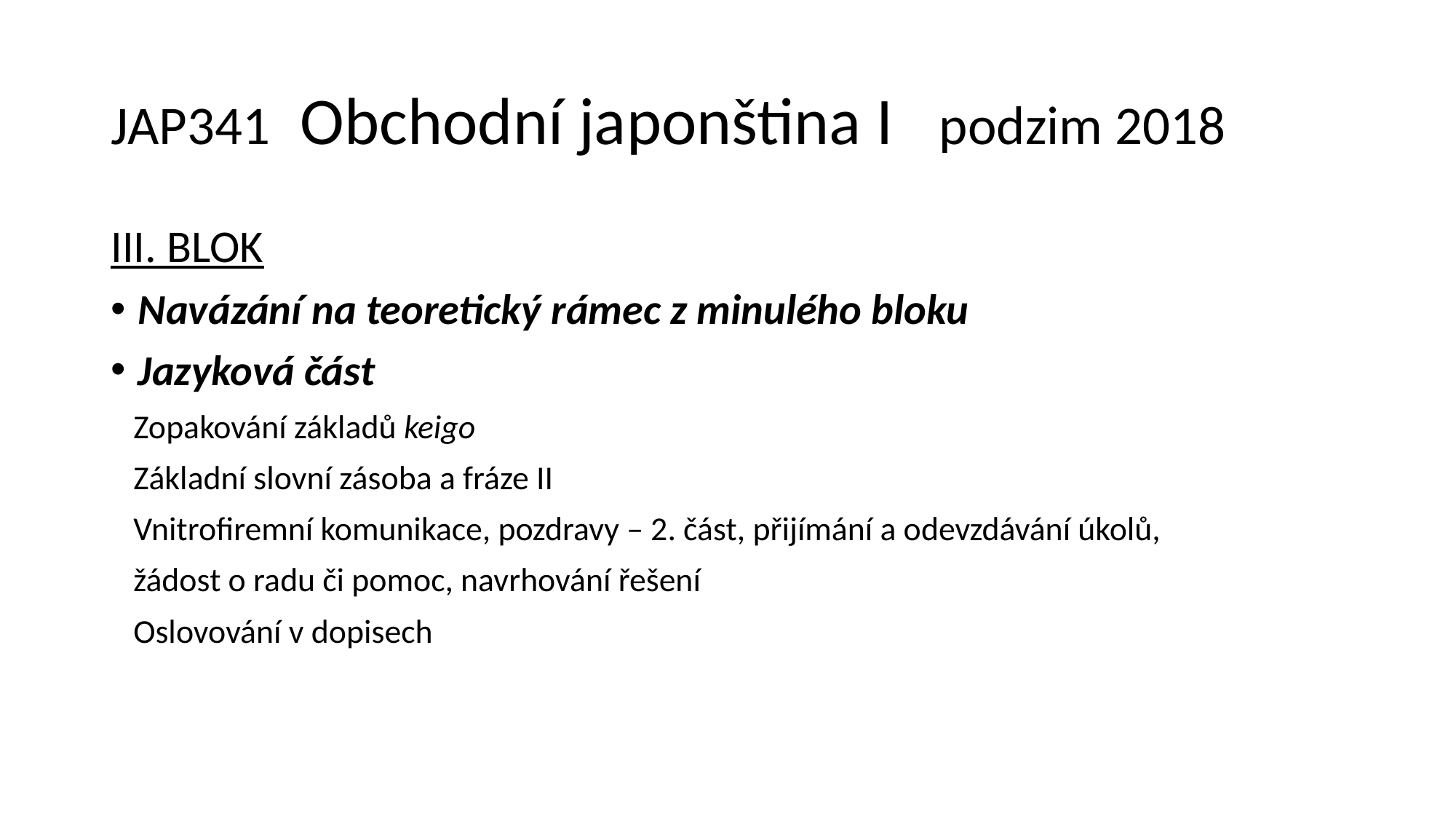

# JAP341  Obchodní japonština I   podzim 2018
III. BLOK
Navázání na teoretický rámec z minulého bloku
Jazyková část
   Zopakování základů keigo
   Základní slovní zásoba a fráze II
   Vnitrofiremní komunikace, pozdravy – 2. část, přijímání a odevzdávání úkolů,
   žádost o radu či pomoc, navrhování řešení
   Oslovování v dopisech